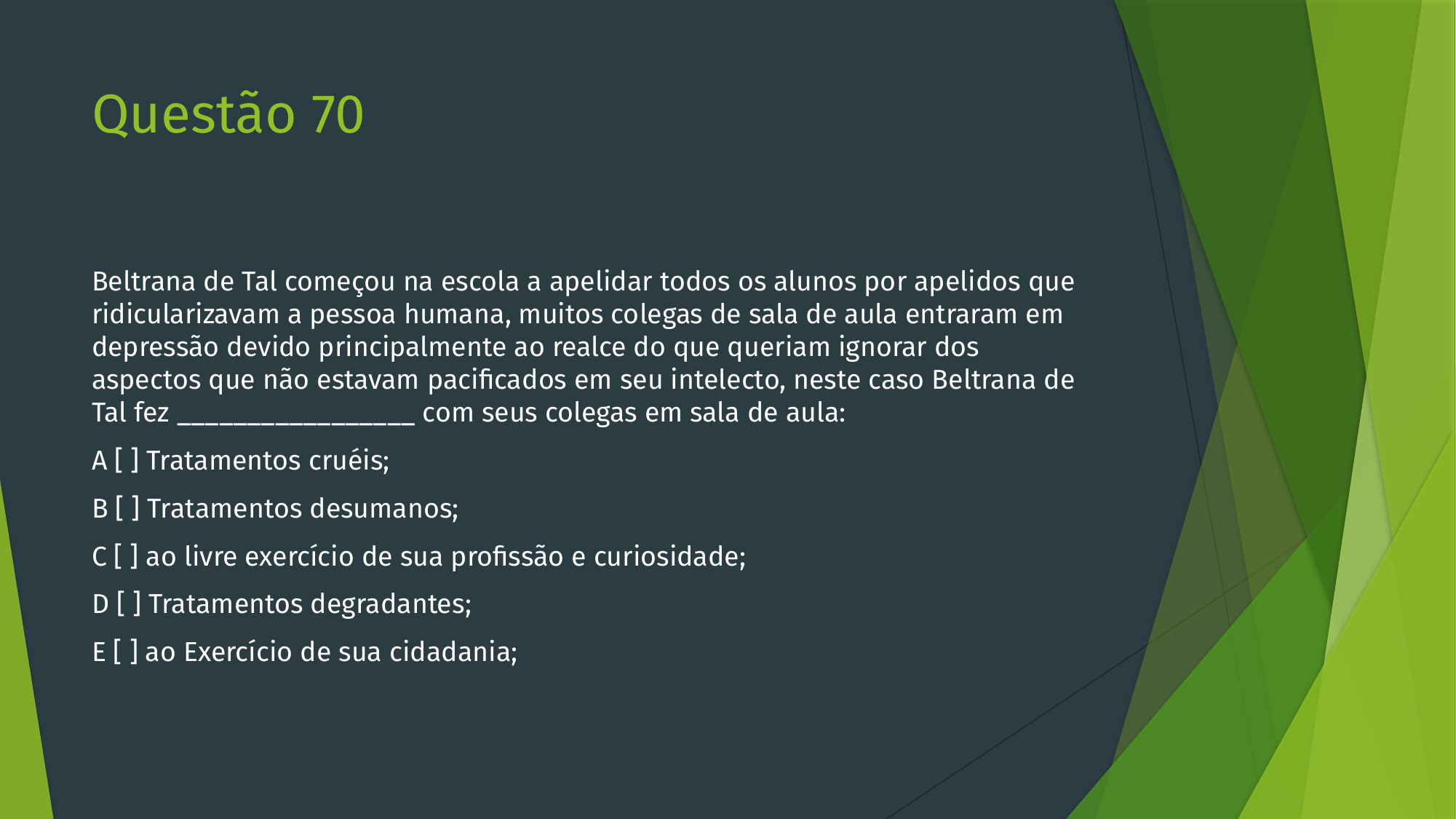

# Questão 70
Beltrana de Tal começou na escola a apelidar todos os alunos por apelidos que ridicularizavam a pessoa humana, muitos colegas de sala de aula entraram em depressão devido principalmente ao realce do que queriam ignorar dos aspectos que não estavam pacificados em seu intelecto, neste caso Beltrana de Tal fez _________________ com seus colegas em sala de aula:
A [ ] Tratamentos cruéis;
B [ ] Tratamentos desumanos;
C [ ] ao livre exercício de sua profissão e curiosidade;
D [ ] Tratamentos degradantes;
E [ ] ao Exercício de sua cidadania;